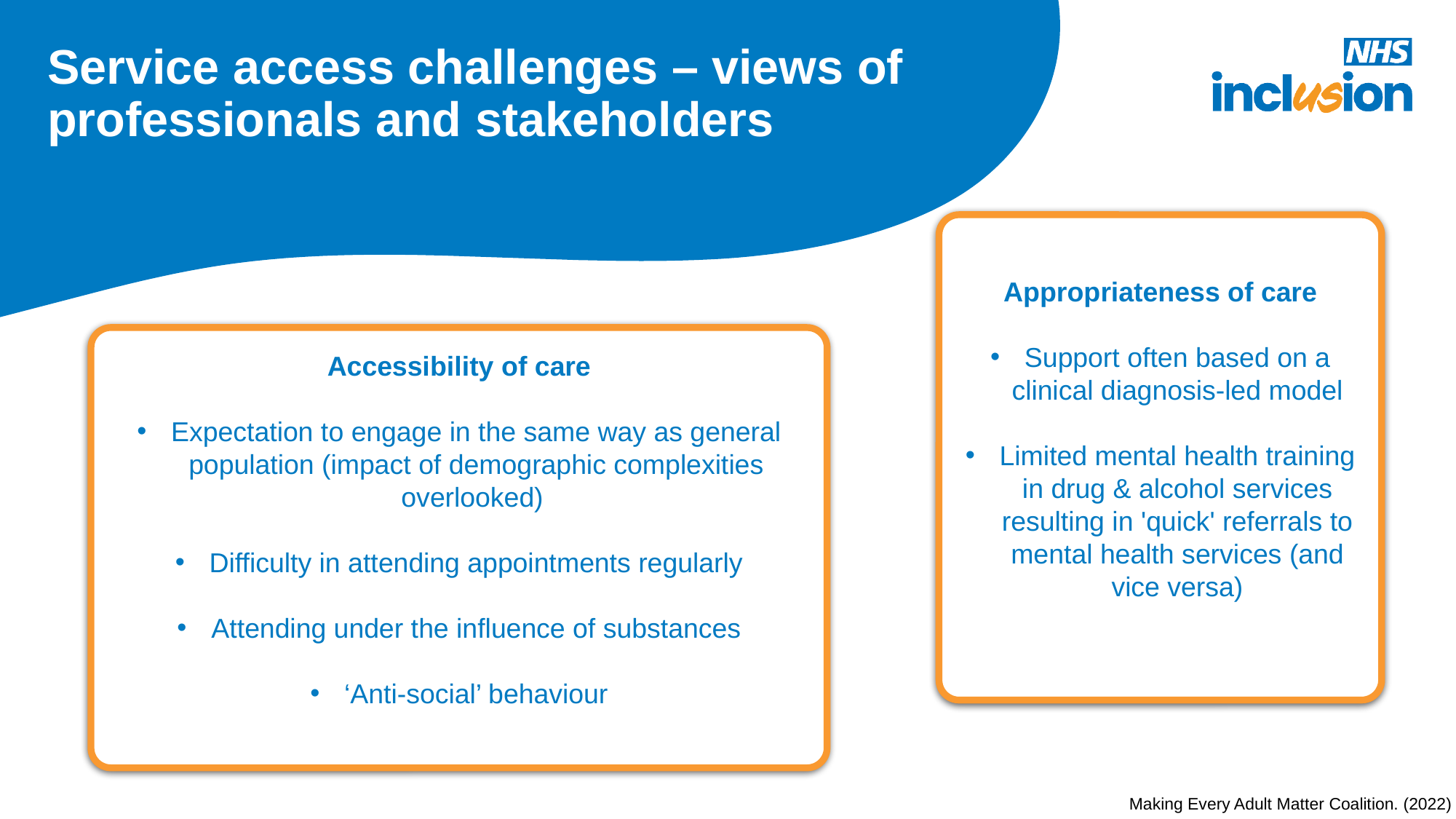

# Service access challenges – views of professionals and stakeholders
Appropriateness of care

Support often based on a clinical diagnosis-led model

Limited mental health training in drug & alcohol services resulting in 'quick' referrals to mental health services (and vice versa)

Accessibility of care

Expectation to engage in the same way as general population (impact of demographic complexities overlooked)

Difficulty in attending appointments regularly

Attending under the influence of substances

‘Anti-social’ behaviour

​
Making Every Adult Matter Coalition. (2022)